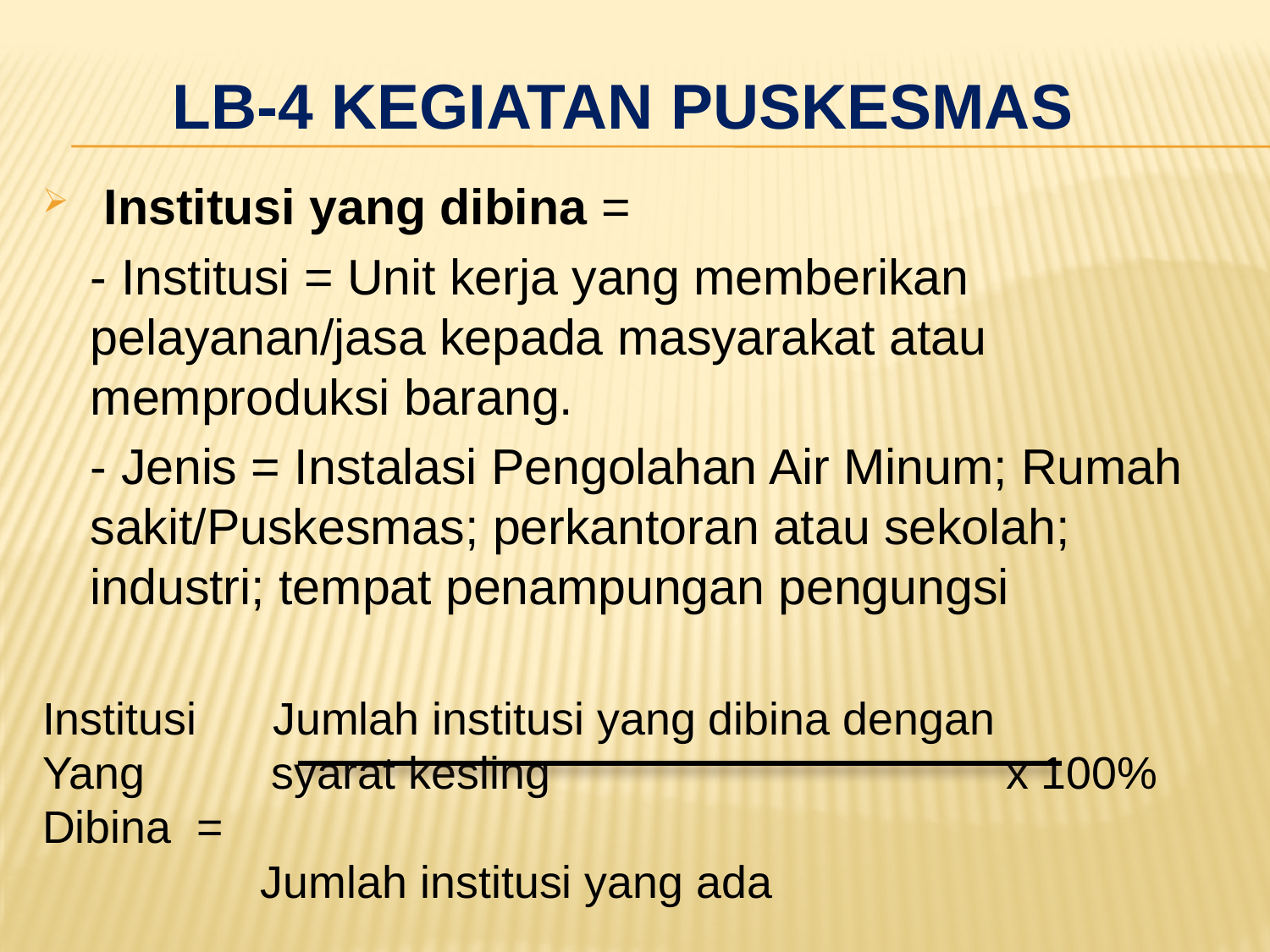

# LB-4 kegiatan puskesmas
 Institusi yang dibina =
	- Institusi = Unit kerja yang memberikan pelayanan/jasa kepada masyarakat atau memproduksi barang.
	- Jenis = Instalasi Pengolahan Air Minum; Rumah sakit/Puskesmas; perkantoran atau sekolah; industri; tempat penampungan pengungsi

Institusi      Jumlah institusi yang dibina dengan
Yang          syarat kesling                                    x 100%
Dibina  =
           	Jumlah institusi yang ada